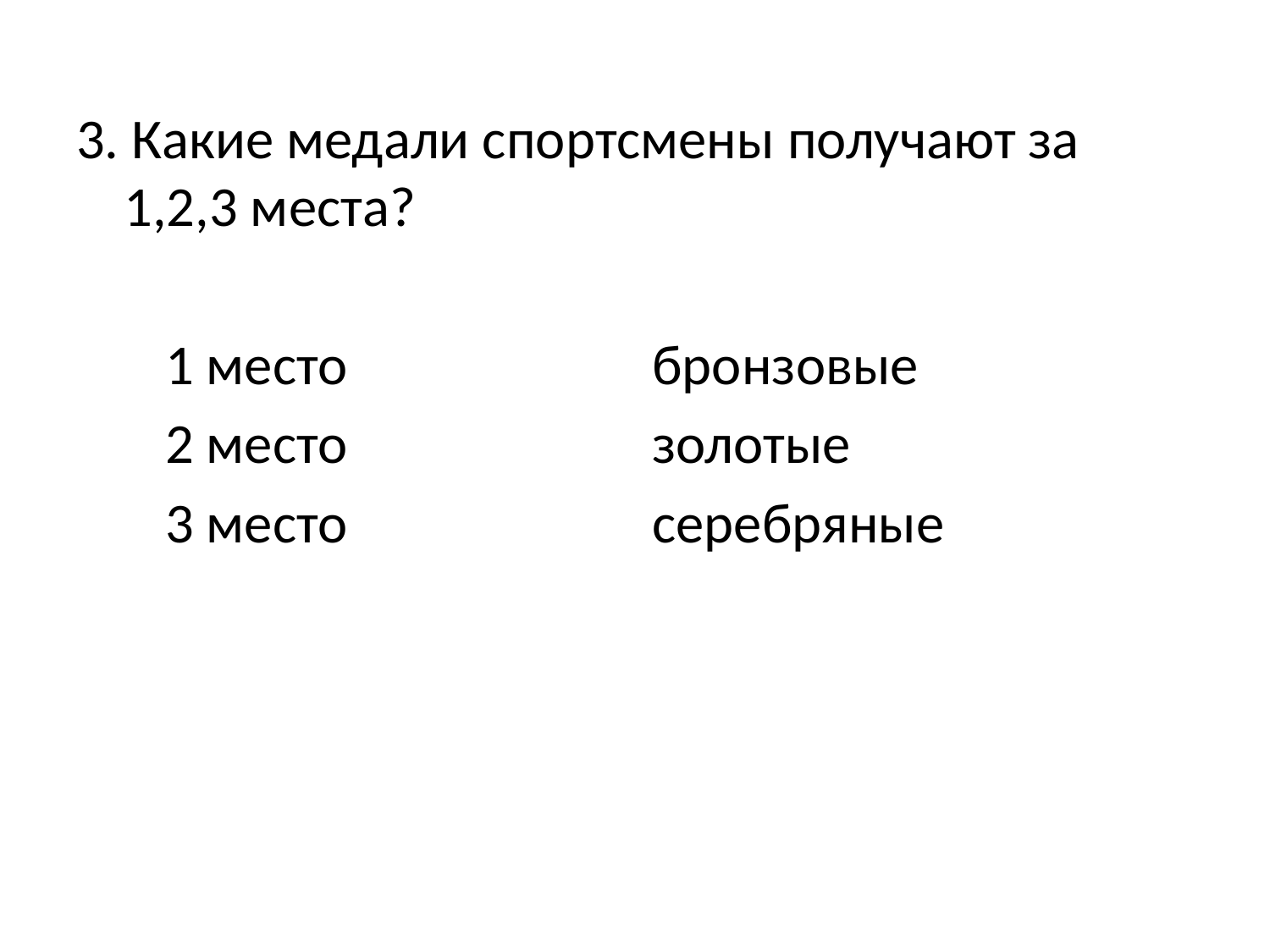

#
3. Какие медали спортсмены получают за 1,2,3 места?

       1 место                        бронзовые
       2 место                        золотые
       3 место                        серебряные